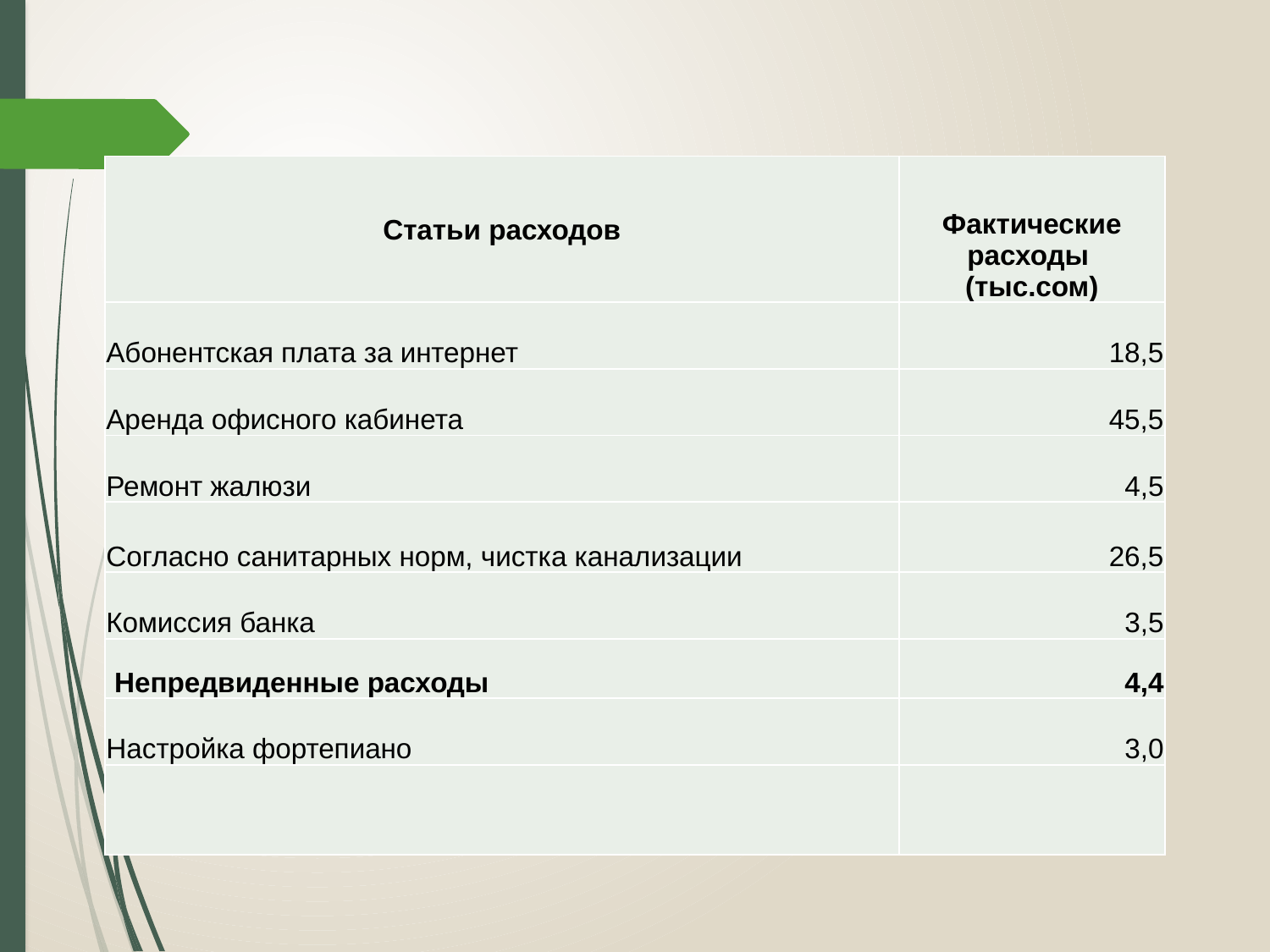

| Статьи расходов | Фактические расходы (тыс.сом) |
| --- | --- |
| Абонентская плата за интернет | 18,5 |
| Аренда офисного кабинета | 45,5 |
| Ремонт жалюзи | 4,5 |
| Согласно санитарных норм, чистка канализации | 26,5 |
| Комиссия банка | 3,5 |
| Непредвиденные расходы | 4,4 |
| Настройка фортепиано | 3,0 |
|  |  |